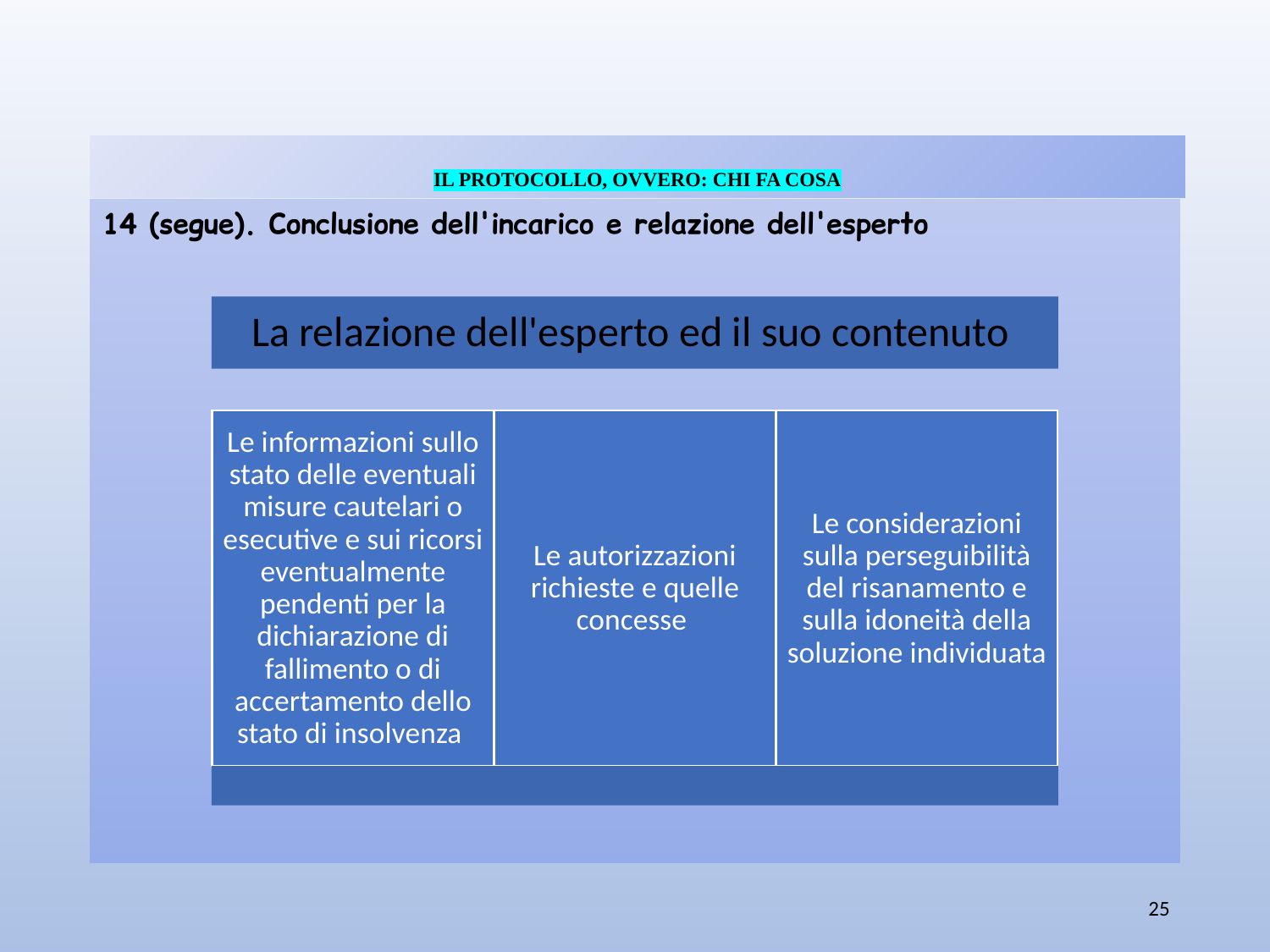

# IL PROTOCOLLO, OVVERO: CHI FA COSA
14 (segue). Conclusione dell'incarico e relazione dell'esperto

La relazione dell'esperto ed il suo contenuto
Le informazioni sullo stato delle eventuali misure cautelari o esecutive e sui ricorsi eventualmente pendenti per la dichiarazione di fallimento o di accertamento dello stato di insolvenza
Le autorizzazioni richieste e quelle concesse
Le considerazioni sulla perseguibilità del risanamento e sulla idoneità della soluzione individuata
25